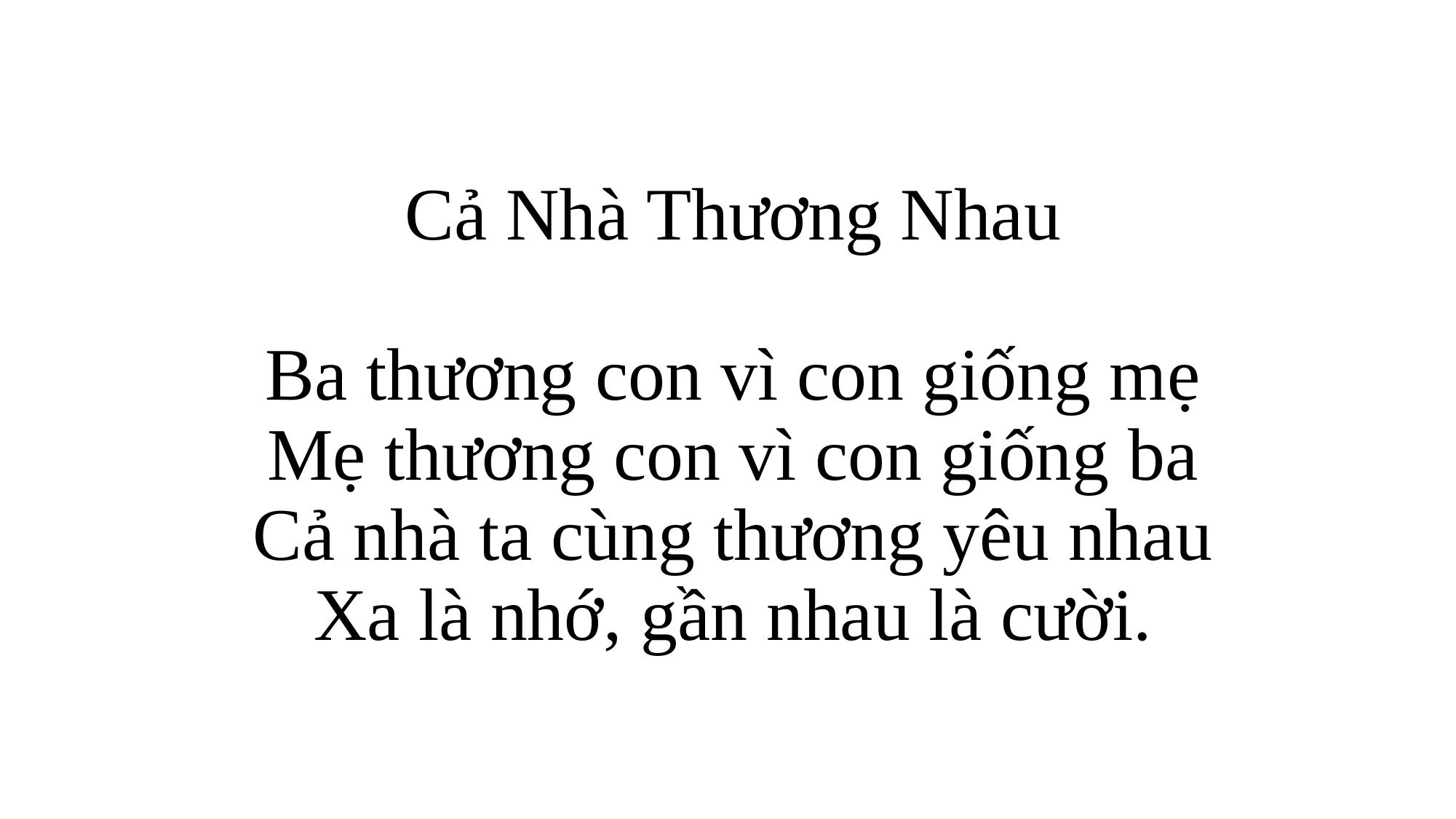

# Cả Nhà Thương Nhau Ba thương con vì con giống mẹ Mẹ thương con vì con giống ba Cả nhà ta cùng thương yêu nhau Xa là nhớ, gần nhau là cười.